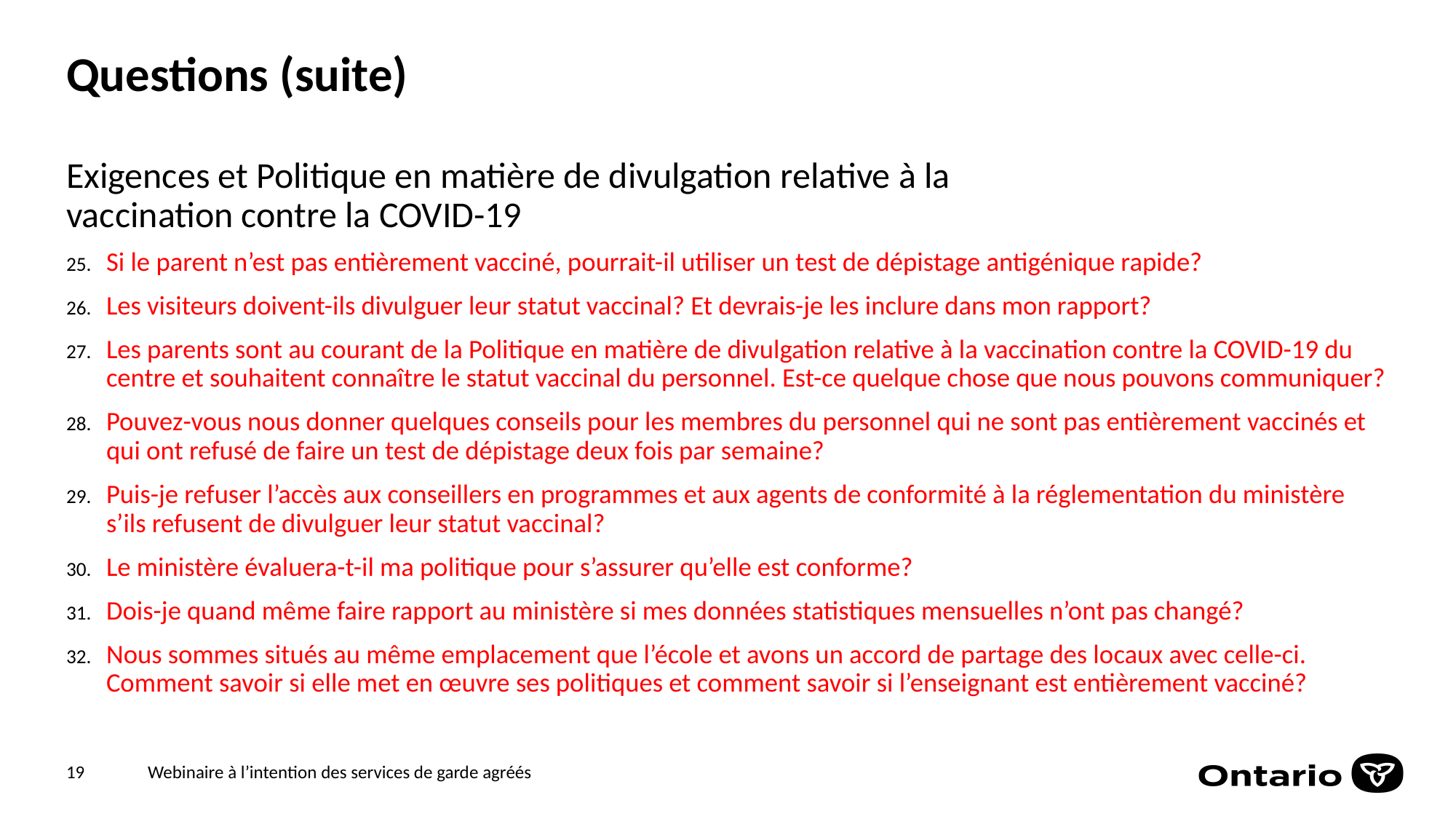

# Questions (suite)
Exigences et Politique en matière de divulgation relative à la vaccination contre la COVID-19
Si le parent n’est pas entièrement vacciné, pourrait-il utiliser un test de dépistage antigénique rapide?
Les visiteurs doivent-ils divulguer leur statut vaccinal? Et devrais-je les inclure dans mon rapport?
Les parents sont au courant de la Politique en matière de divulgation relative à la vaccination contre la COVID-19 du centre et souhaitent connaître le statut vaccinal du personnel. Est-ce quelque chose que nous pouvons communiquer?
Pouvez-vous nous donner quelques conseils pour les membres du personnel qui ne sont pas entièrement vaccinés et qui ont refusé de faire un test de dépistage deux fois par semaine?
Puis-je refuser l’accès aux conseillers en programmes et aux agents de conformité à la réglementation du ministère s’ils refusent de divulguer leur statut vaccinal?
Le ministère évaluera-t-il ma politique pour s’assurer qu’elle est conforme?
Dois-je quand même faire rapport au ministère si mes données statistiques mensuelles n’ont pas changé?
Nous sommes situés au même emplacement que l’école et avons un accord de partage des locaux avec celle-ci. Comment savoir si elle met en œuvre ses politiques et comment savoir si l’enseignant est entièrement vacciné?
19
Webinaire à l’intention des services de garde agréés